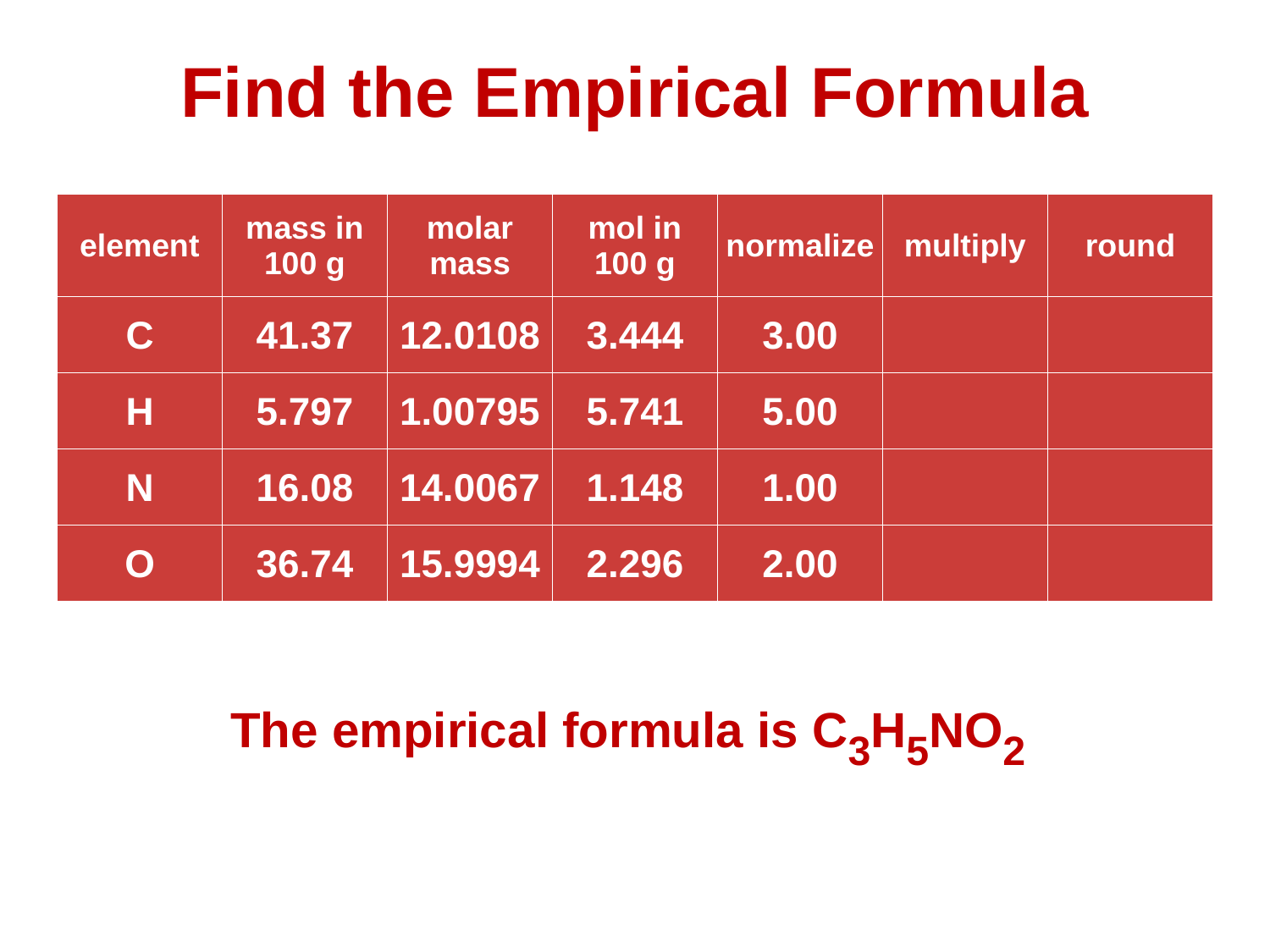

# Find the Empirical Formula
| element | mass in 100 g | molar mass | mol in 100 g | normalize | multiply | round |
| --- | --- | --- | --- | --- | --- | --- |
| C |  |  |  |  |  |  |
| H |  |  |  |  |  |  |
| N |  |  |  |  |  |  |
| O |  |  |  |  |  |  |
| element | mass in 100 g | molar mass | mol in 100 g | normalize | multiply | round |
| --- | --- | --- | --- | --- | --- | --- |
| C | 41.37 |  |  |  |  |  |
| H | 5.797 |  |  |  |  |  |
| N | 16.08 |  |  |  |  |  |
| O | 36.74 |  |  |  |  |  |
| element | mass in 100 g | molar mass | mol in 100 g | normalize | multiply | round |
| --- | --- | --- | --- | --- | --- | --- |
| C | 41.37 | 12.0108 | 3.444 |  |  |  |
| H | 5.797 | 1.00795 | 5.741 |  |  |  |
| N | 16.08 | 14.0067 | 1.148 |  |  |  |
| O | 36.74 | 15.9994 | 2.296 |  |  |  |
| element | mass in 100 g | molar mass | mol in 100 g | normalize | multiply | round |
| --- | --- | --- | --- | --- | --- | --- |
| C | 41.37 | 12.0108 | 3.444 | 3.00 |  |  |
| H | 5.797 | 1.00795 | 5.741 | 5.00 |  |  |
| N | 16.08 | 14.0067 | 1.148 | 1.00 |  |  |
| O | 36.74 | 15.9994 | 2.296 | 2.00 |  |  |
The empirical formula is C3H5NO2